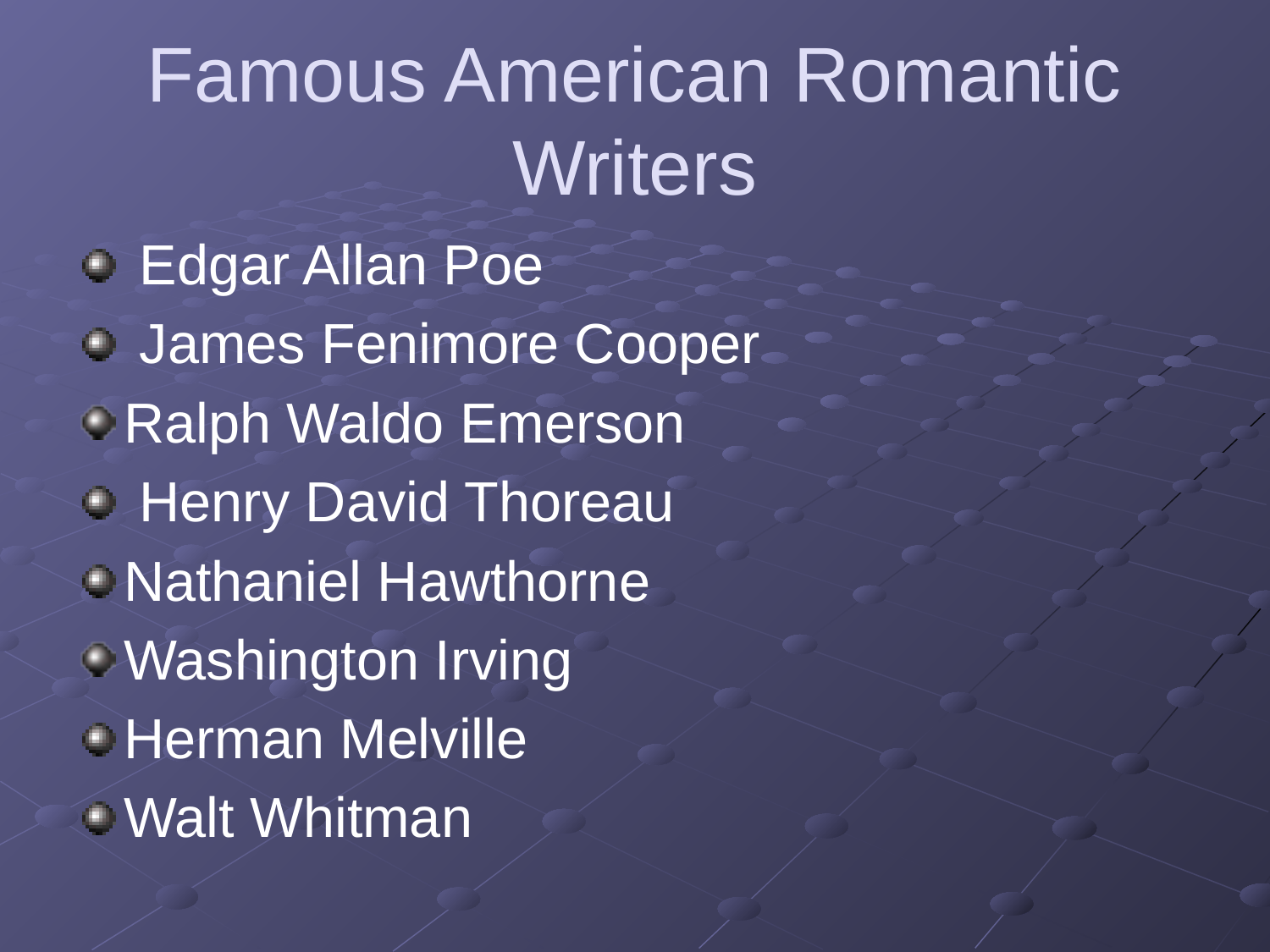

# Famous American Romantic Writers
 Edgar Allan Poe
 James Fenimore Cooper
Ralph Waldo Emerson
 Henry David Thoreau
Nathaniel Hawthorne
Washington Irving
Herman Melville
Walt Whitman